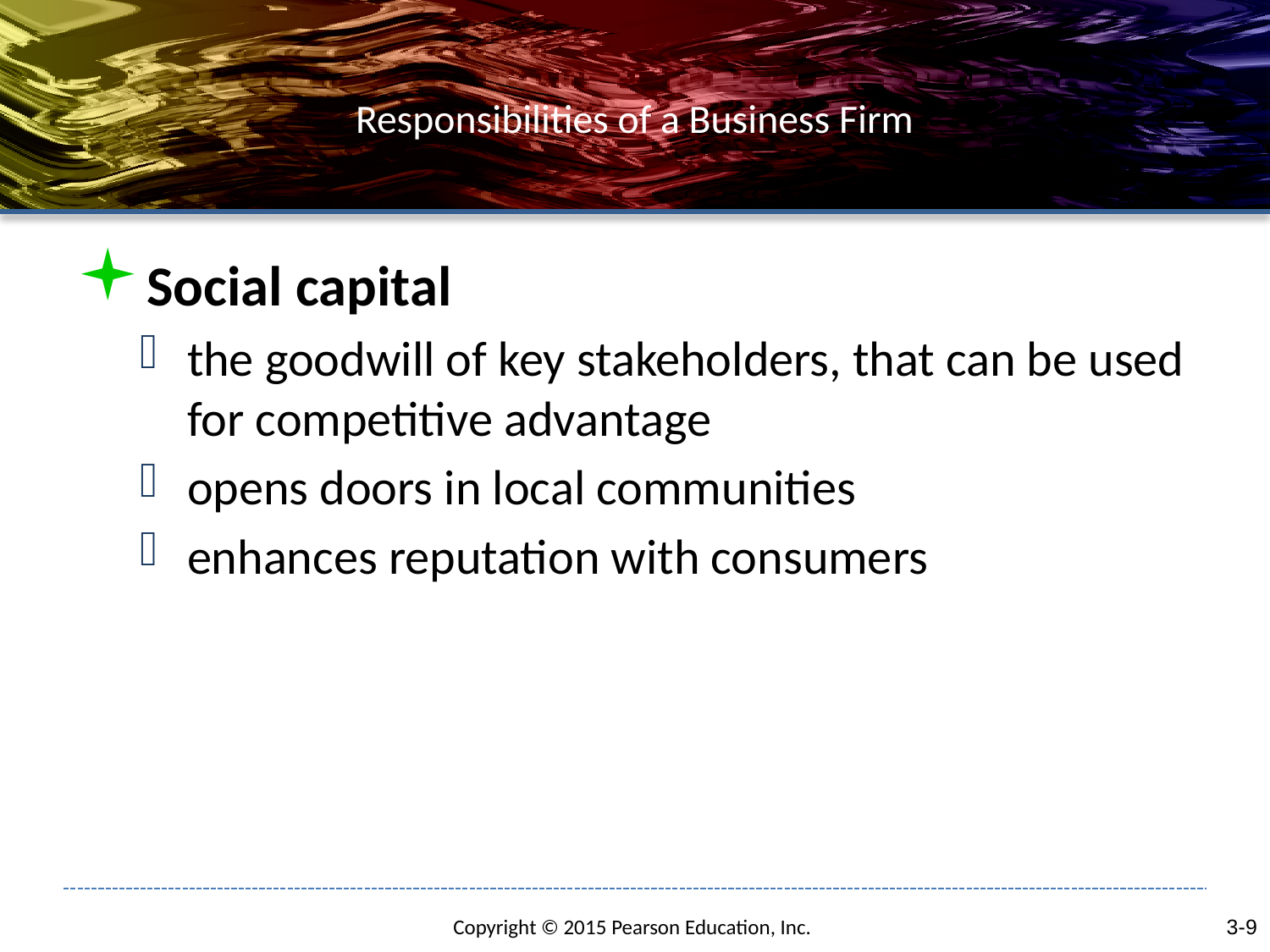

# Responsibilities of a Business Firm
Social capital
the goodwill of key stakeholders, that can be used for competitive advantage
opens doors in local communities
enhances reputation with consumers
3-9
Copyright © 2015 Pearson Education, Inc.